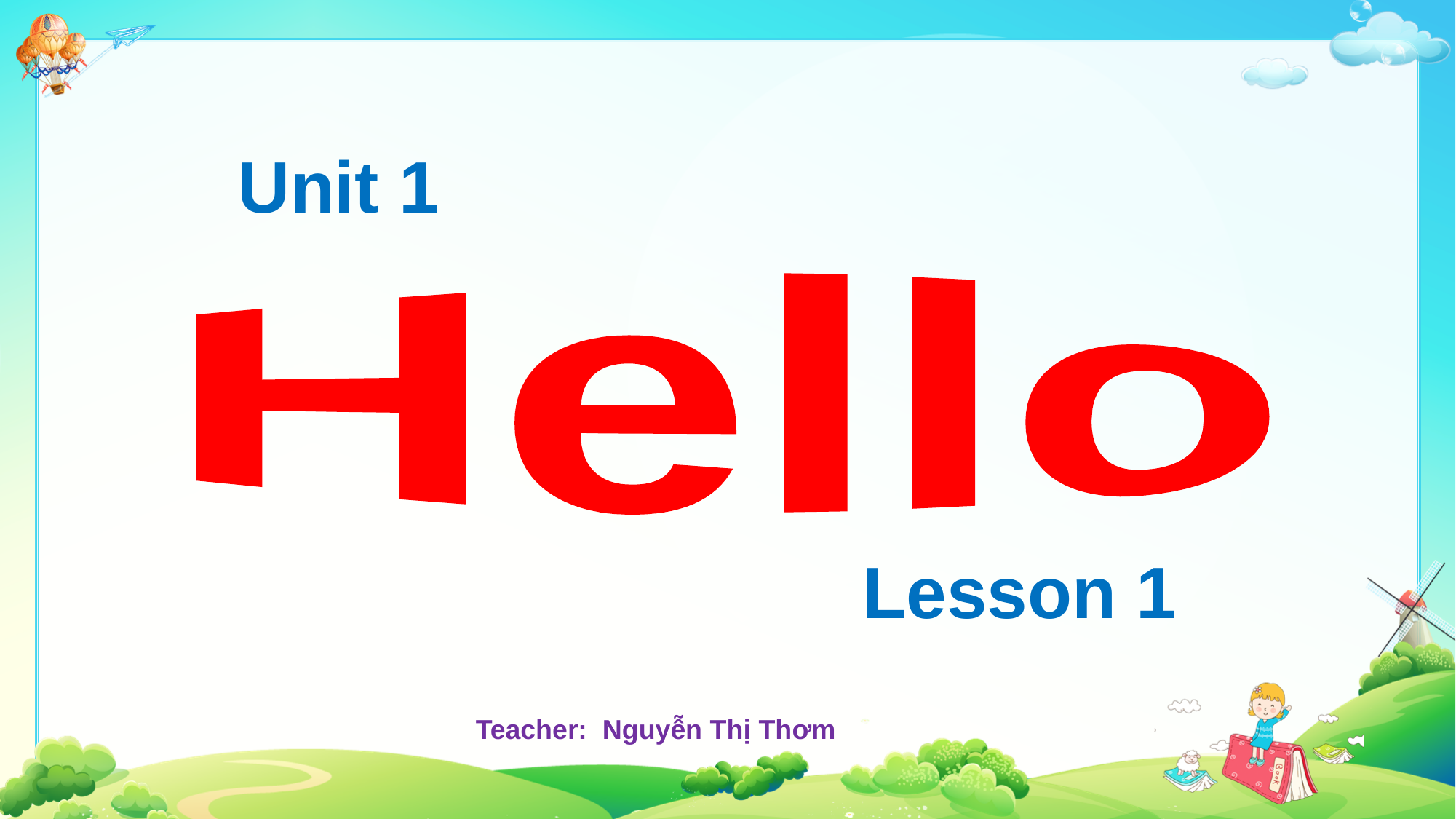

Unit 1
Hello
Lesson 1
Teacher:  Nguyễn Thị Thơm